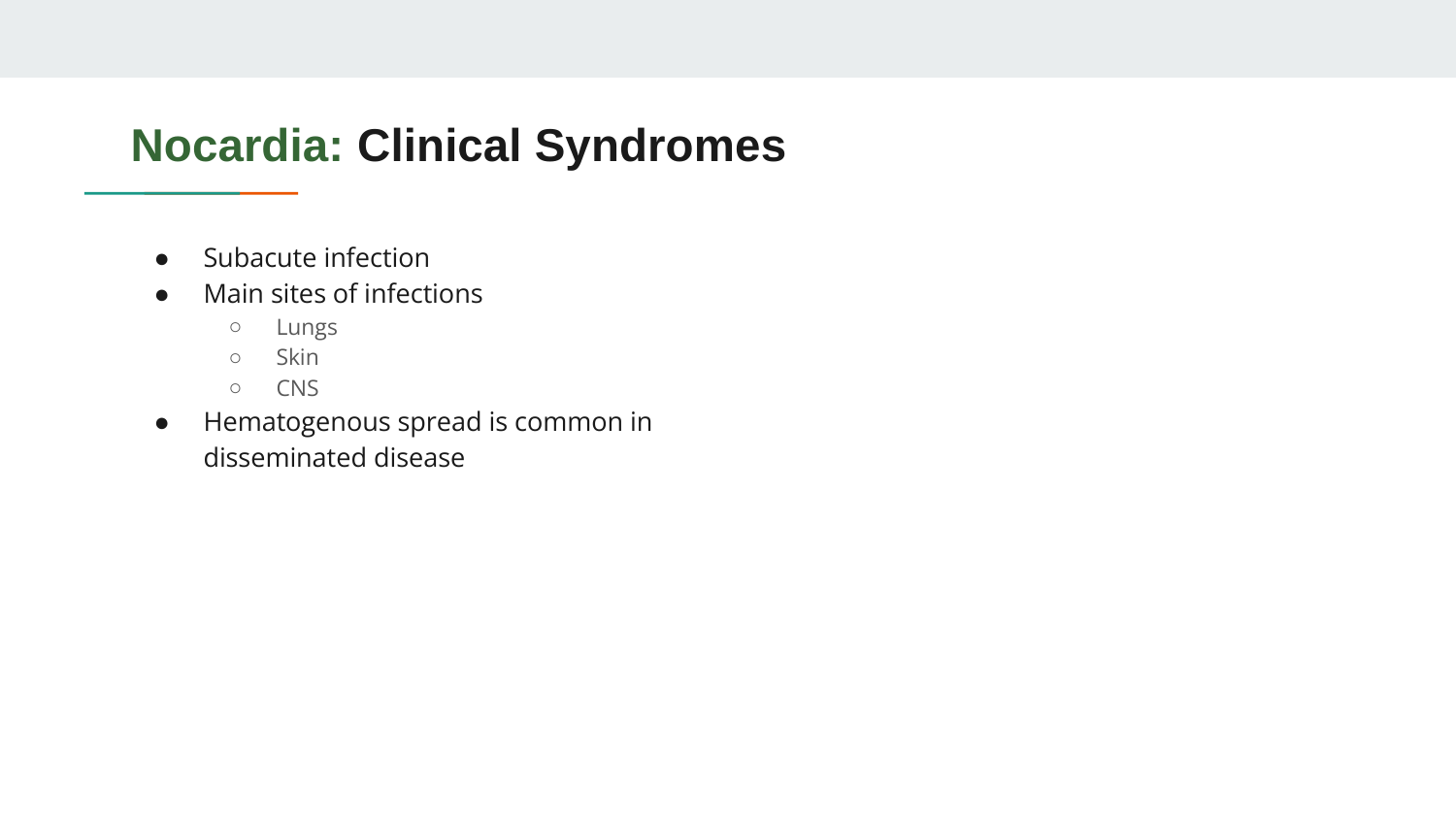

# Nocardia: Clinical Syndromes
Subacute infection
Main sites of infections
Lungs
Skin
CNS
Hematogenous spread is common in disseminated disease